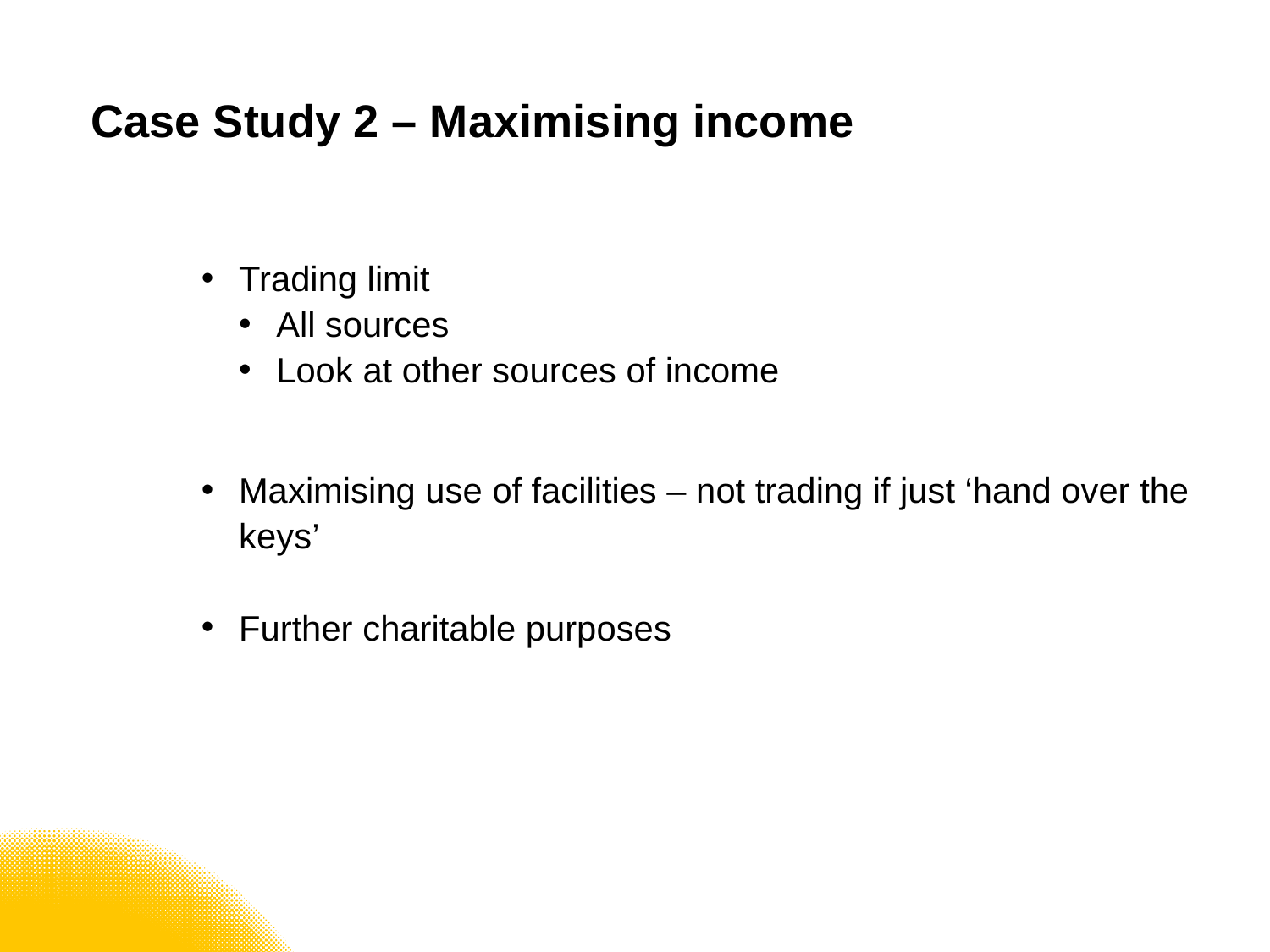

# Case Study 2 – Maximising income
Trading limit
All sources
Look at other sources of income

Maximising use of facilities – not trading if just ‘hand over the keys’

Further charitable purposes